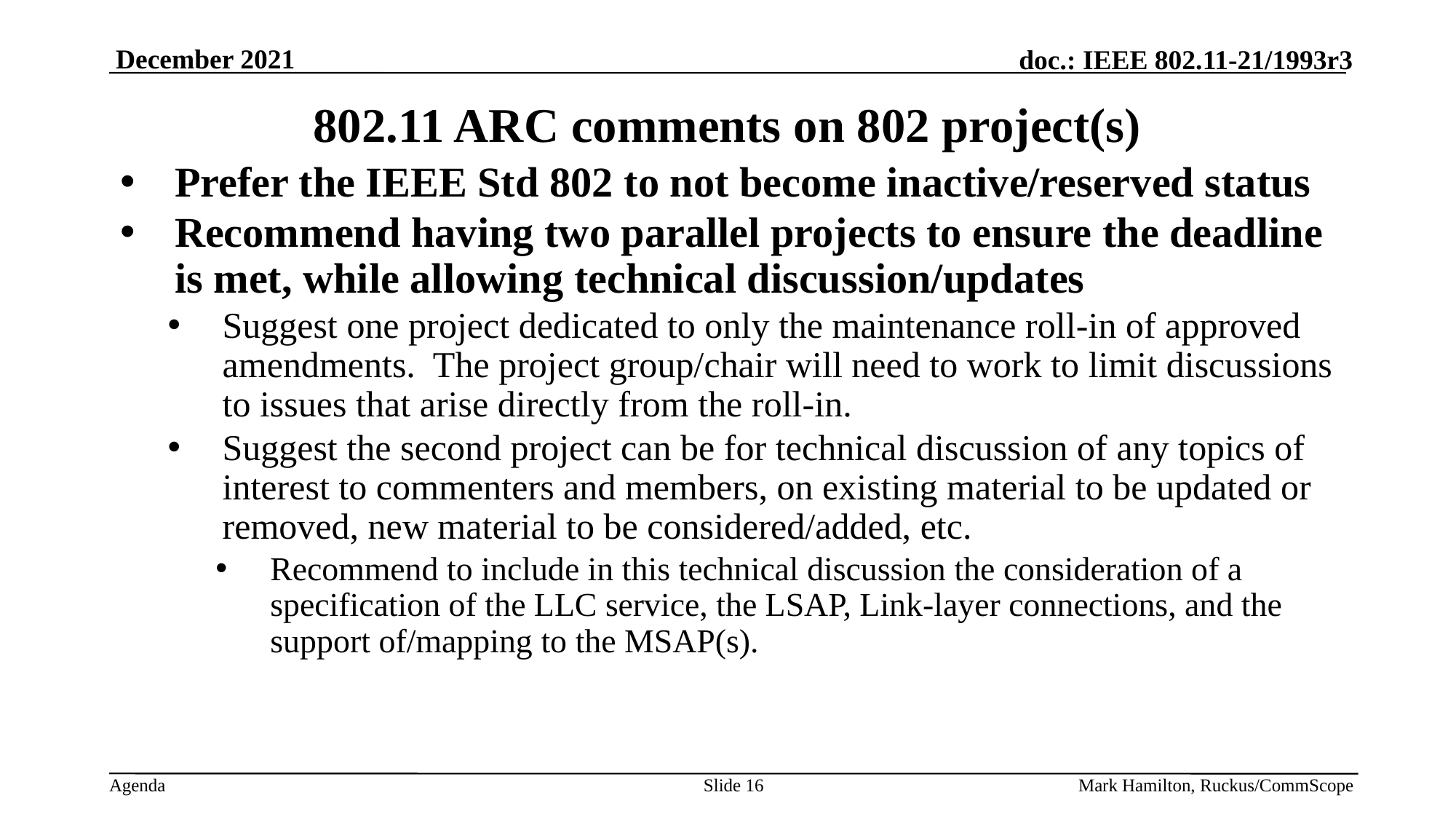

# 802.11 ARC comments on 802 project(s)
Prefer the IEEE Std 802 to not become inactive/reserved status
Recommend having two parallel projects to ensure the deadline is met, while allowing technical discussion/updates
Suggest one project dedicated to only the maintenance roll-in of approved amendments.  The project group/chair will need to work to limit discussions to issues that arise directly from the roll-in.
Suggest the second project can be for technical discussion of any topics of interest to commenters and members, on existing material to be updated or removed, new material to be considered/added, etc.
Recommend to include in this technical discussion the consideration of a specification of the LLC service, the LSAP, Link-layer connections, and the support of/mapping to the MSAP(s).
Slide 16